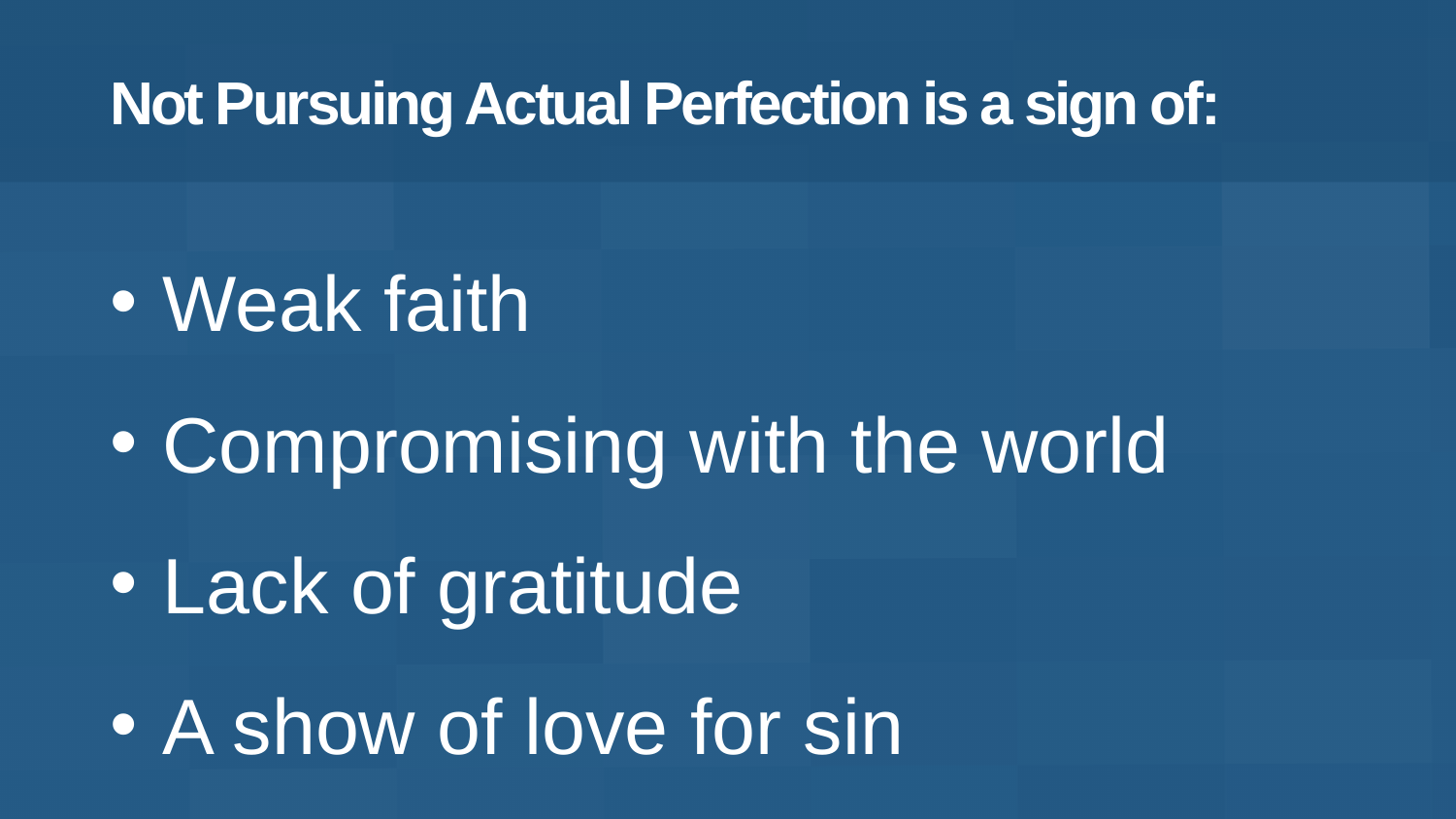

# Not Pursuing Actual Perfection is a sign of:
Weak faith
Compromising with the world
Lack of gratitude
A show of love for sin